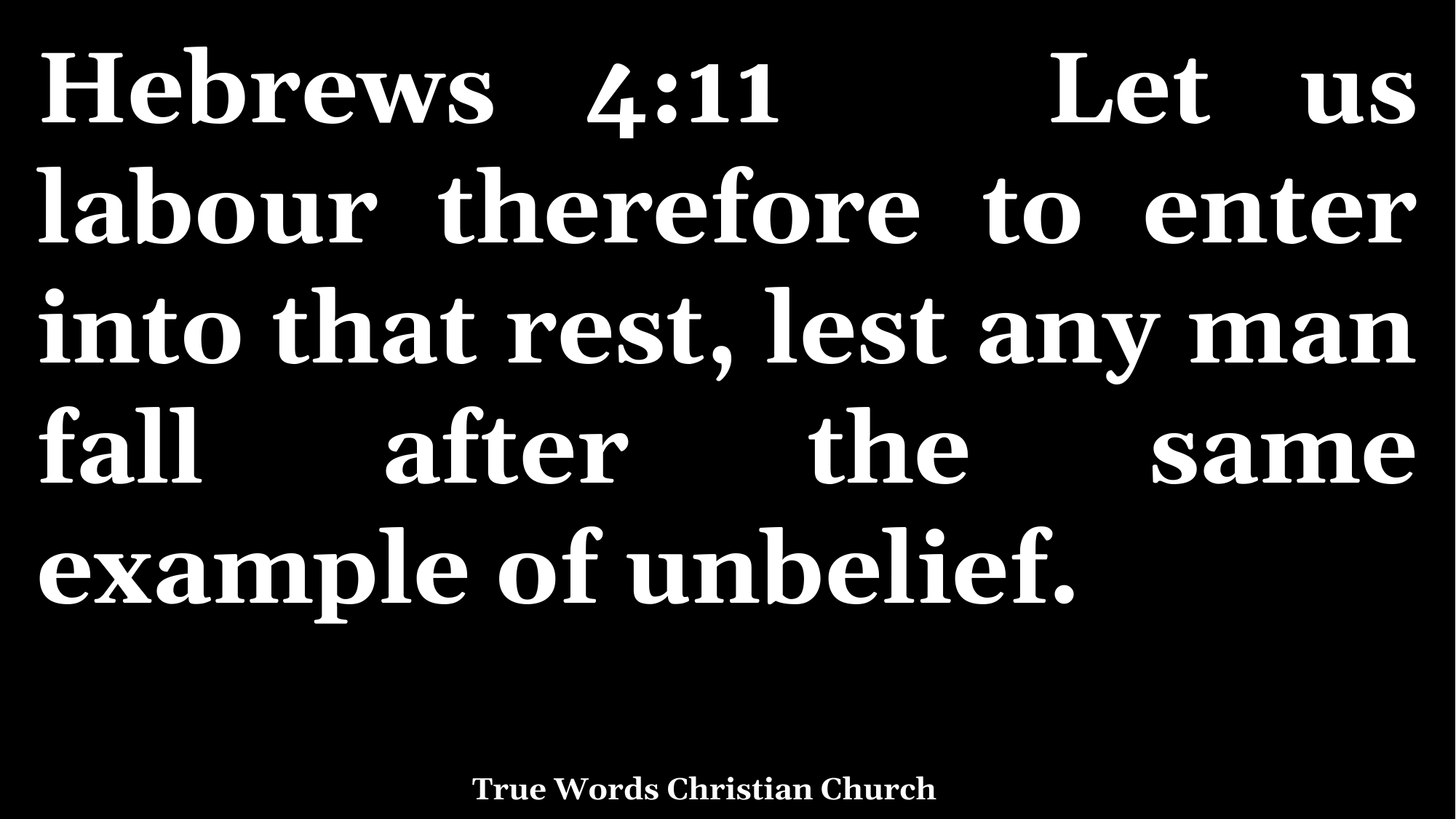

Hebrews 4:11   Let us labour therefore to enter into that rest, lest any man fall after the same example of unbelief.
True Words Christian Church